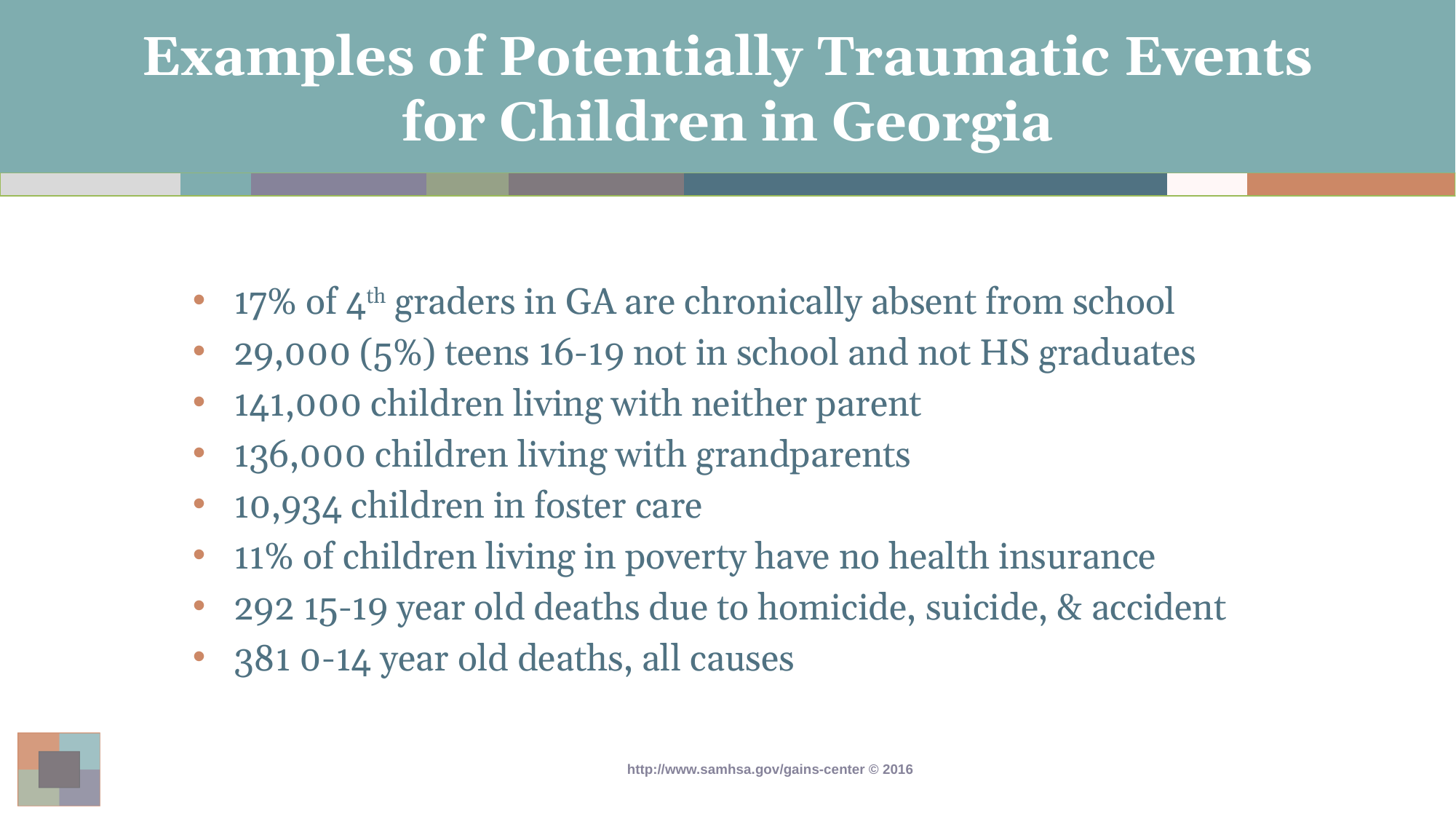

# Examples of Potentially Traumatic Events for Children in Georgia
17% of 4th graders in GA are chronically absent from school
29,000 (5%) teens 16-19 not in school and not HS graduates
141,000 children living with neither parent
136,000 children living with grandparents
10,934 children in foster care
11% of children living in poverty have no health insurance
292 15-19 year old deaths due to homicide, suicide, & accident
381 0-14 year old deaths, all causes